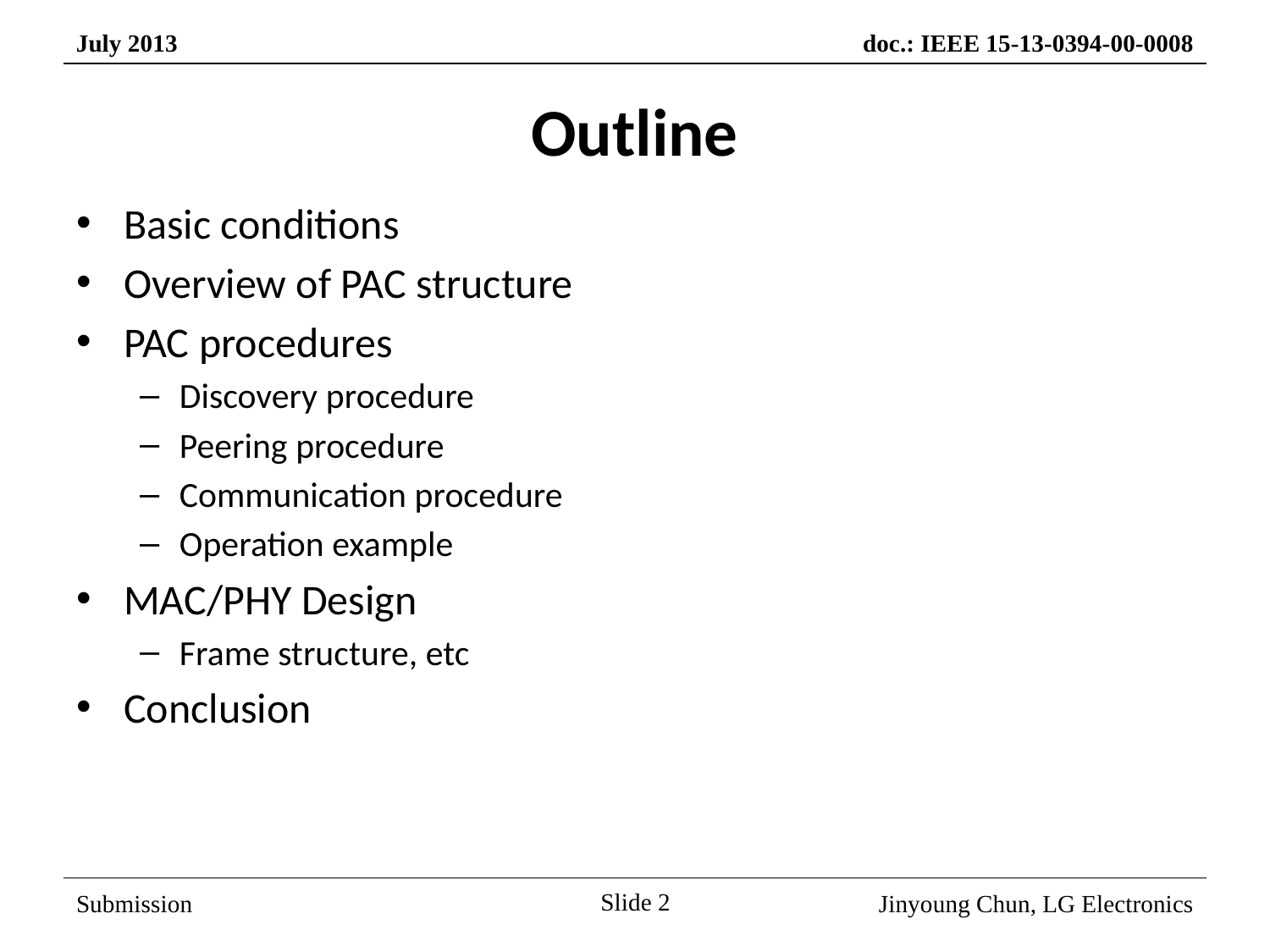

# Outline
Basic conditions
Overview of PAC structure
PAC procedures
Discovery procedure
Peering procedure
Communication procedure
Operation example
MAC/PHY Design
Frame structure, etc
Conclusion